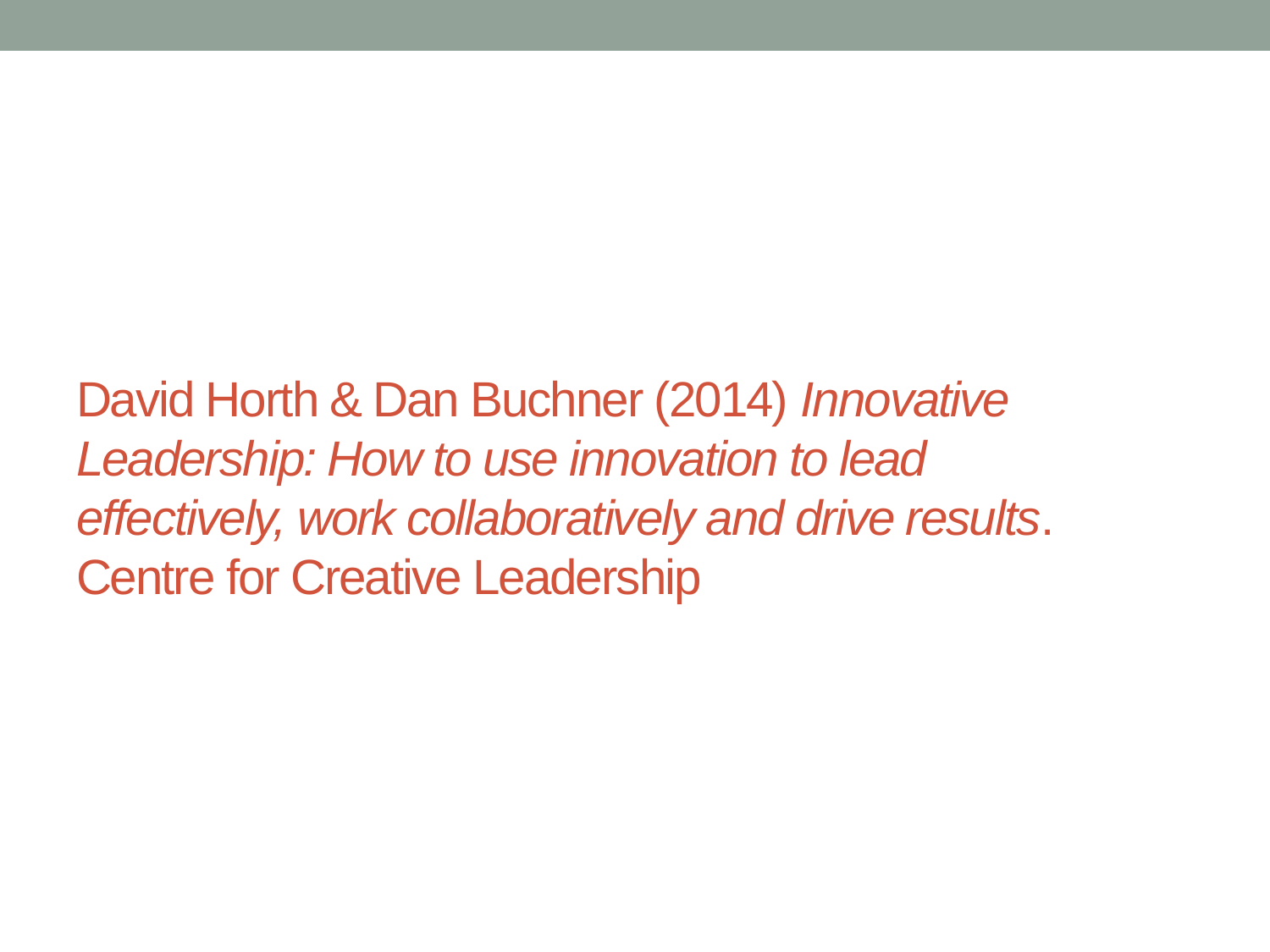

# David Horth & Dan Buchner (2014) Innovative Leadership: How to use innovation to lead effectively, work collaboratively and drive results. Centre for Creative Leadership